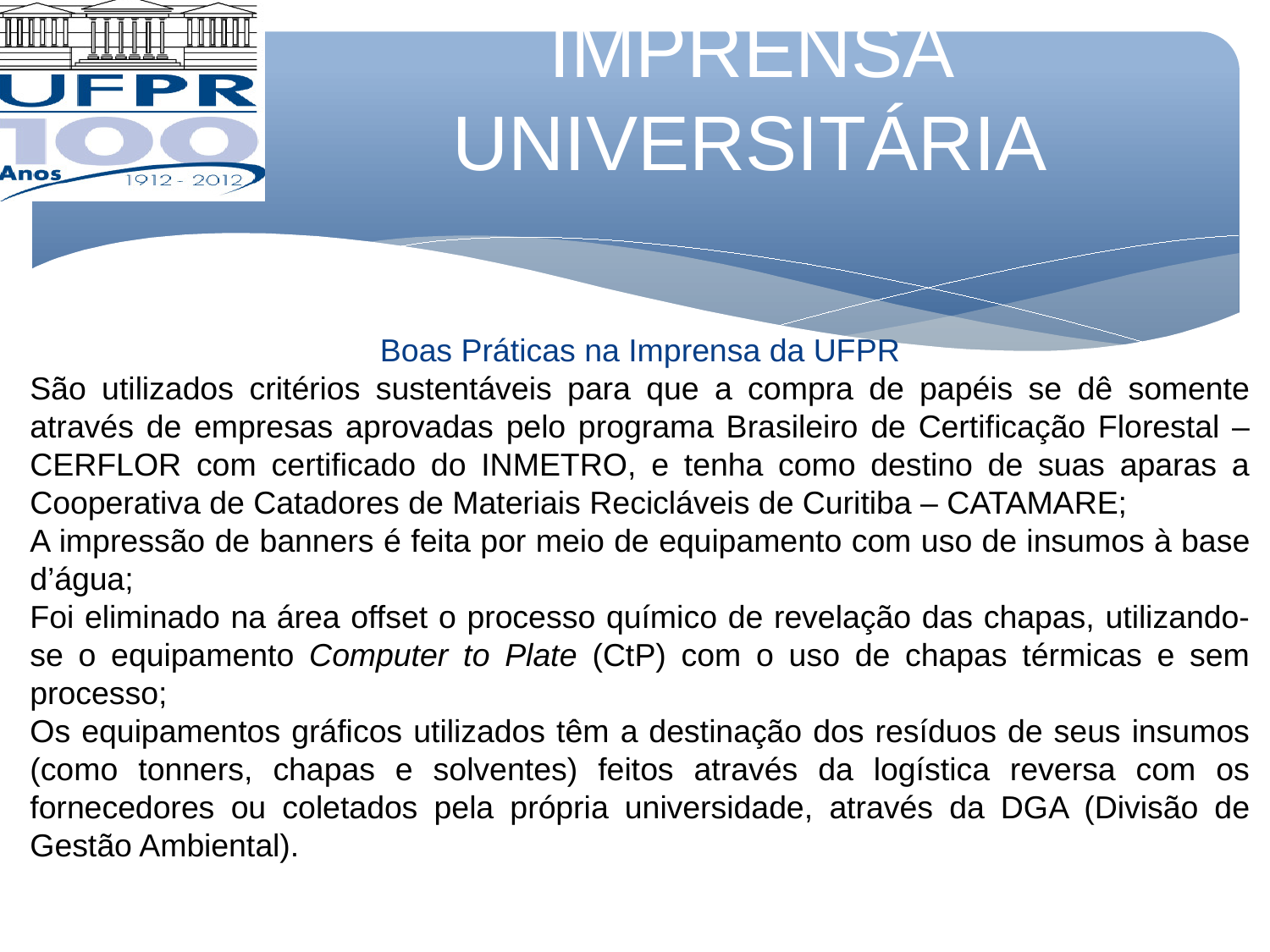

IMPRENSA UNIVERSITÁRIA
Boas Práticas na Imprensa da UFPR
São utilizados critérios sustentáveis para que a compra de papéis se dê somente através de empresas aprovadas pelo programa Brasileiro de Certificação Florestal – CERFLOR com certificado do INMETRO, e tenha como destino de suas aparas a Cooperativa de Catadores de Materiais Recicláveis de Curitiba – CATAMARE;
A impressão de banners é feita por meio de equipamento com uso de insumos à base d’água;
Foi eliminado na área offset o processo químico de revelação das chapas, utilizando-se o equipamento Computer to Plate (CtP) com o uso de chapas térmicas e sem processo;
Os equipamentos gráficos utilizados têm a destinação dos resíduos de seus insumos (como tonners, chapas e solventes) feitos através da logística reversa com os fornecedores ou coletados pela própria universidade, através da DGA (Divisão de Gestão Ambiental).